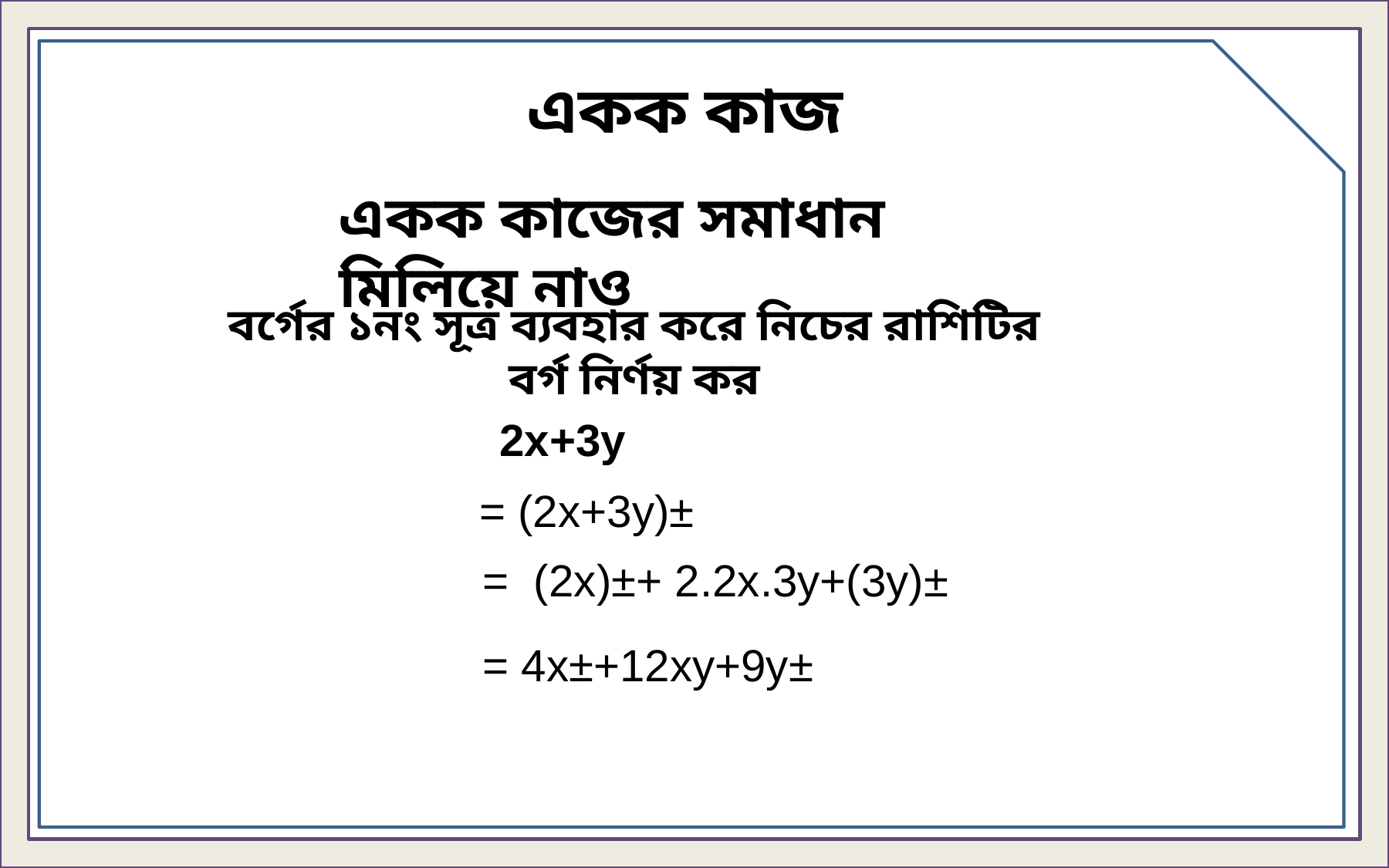

একক কাজ
একক কাজের সমাধান মিলিয়ে নাও

বর্গের ১নং সূত্র ব্যবহার করে নিচের রাশিটির বর্গ নির্ণয় কর
2x+3y
= (2x+3y)±
=  (2x)±+ 2.2x.3y+(3y)±
= 4x±+12xy+9y±